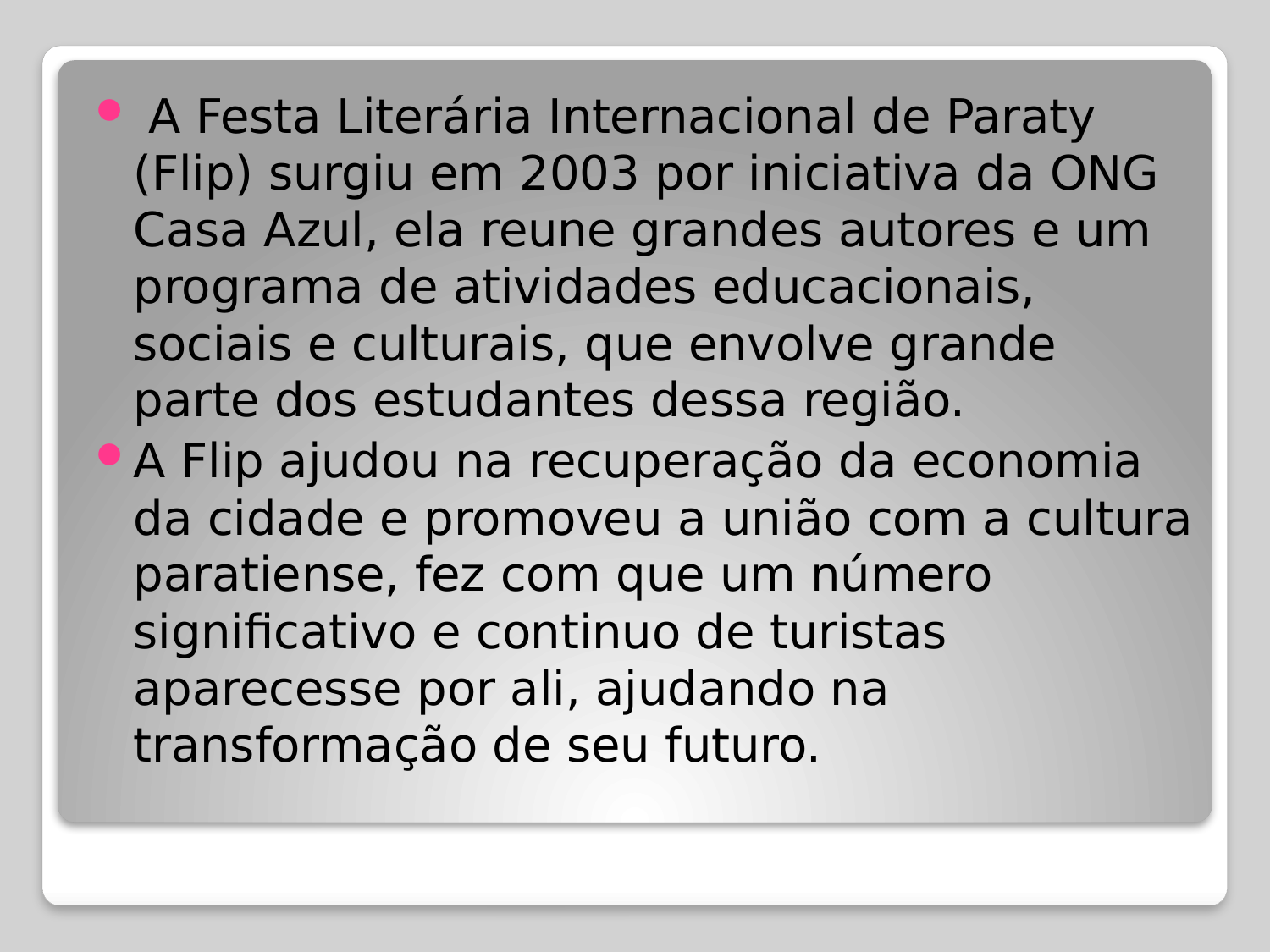

A Festa Literária Internacional de Paraty (Flip) surgiu em 2003 por iniciativa da ONG Casa Azul, ela reune grandes autores e um programa de atividades educacionais, sociais e culturais, que envolve grande parte dos estudantes dessa região.
A Flip ajudou na recuperação da economia da cidade e promoveu a união com a cultura paratiense, fez com que um número significativo e continuo de turistas aparecesse por ali, ajudando na transformação de seu futuro.